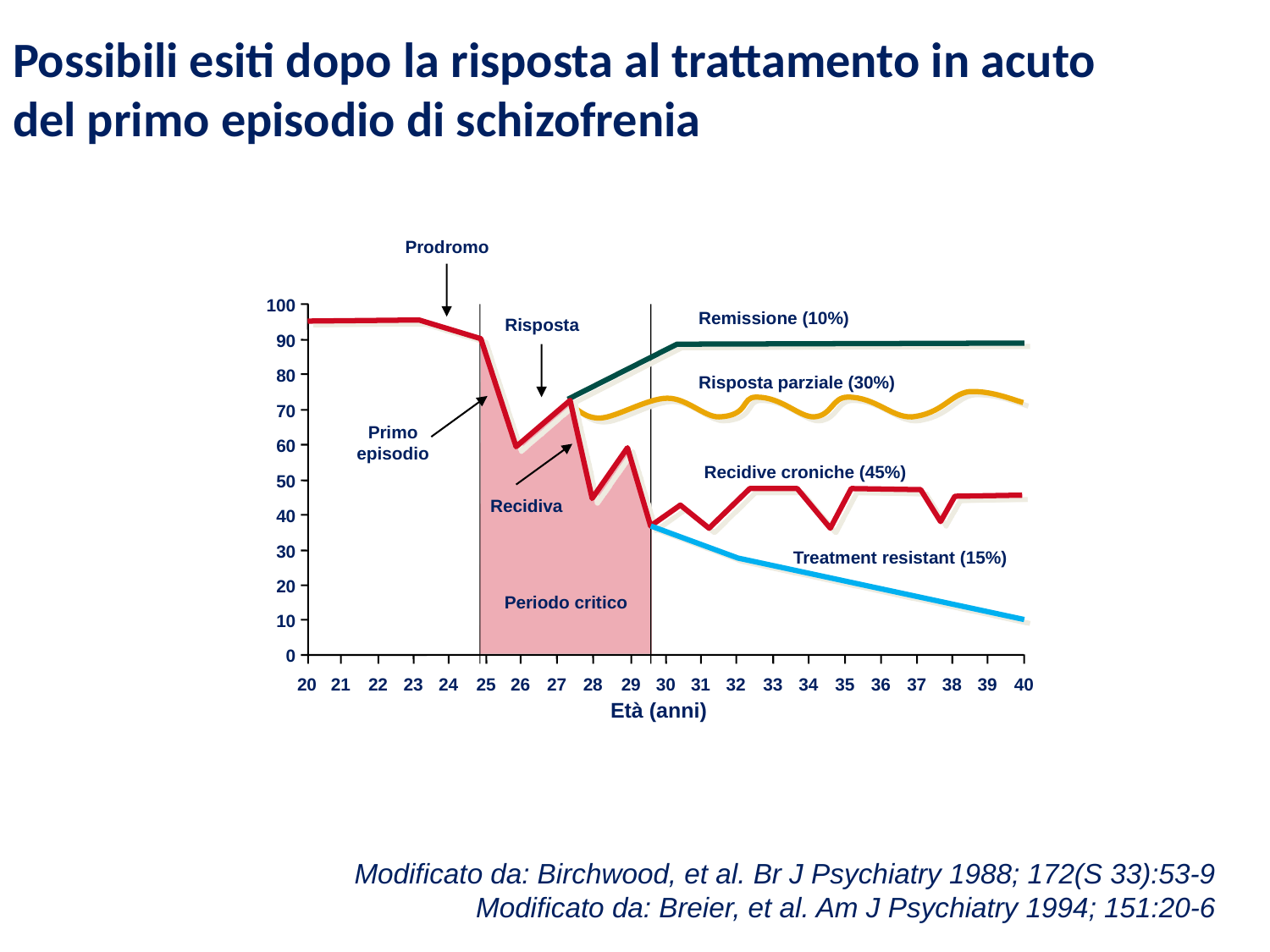

# Possibili esiti dopo la risposta al trattamento in acuto del primo episodio di schizofrenia

Prodromo

100

Remissione (10%)
Risposta

90

80
Risposta parziale (30%)

70

Primo episodio
60

Recidive croniche (45%)
50

Recidiva
40

30
Treatment resistant (15%)

20

Periodo critico
10

0

20
21
22
23
24
25
26
27
28
29
30
31
32
33
34
35
36
37
38
39
40
Età (anni)
Modificato da: Birchwood, et al. Br J Psychiatry 1988; 172(S 33):53-9
Modificato da: Breier, et al. Am J Psychiatry 1994; 151:20-6